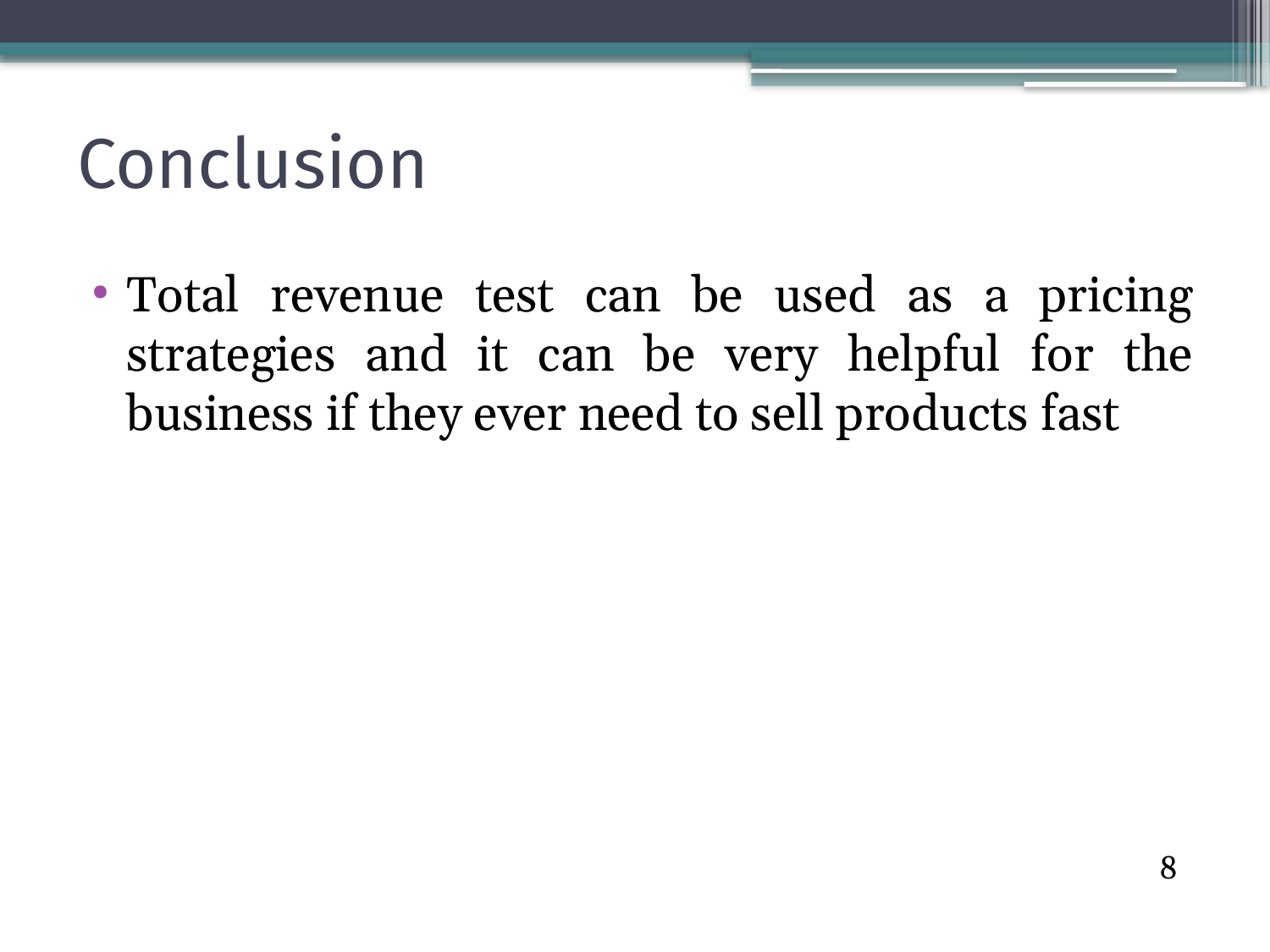

# Conclusion
Total revenue test can be used as a pricing strategies and it can be very helpful for the business if they ever need to sell products fast
8